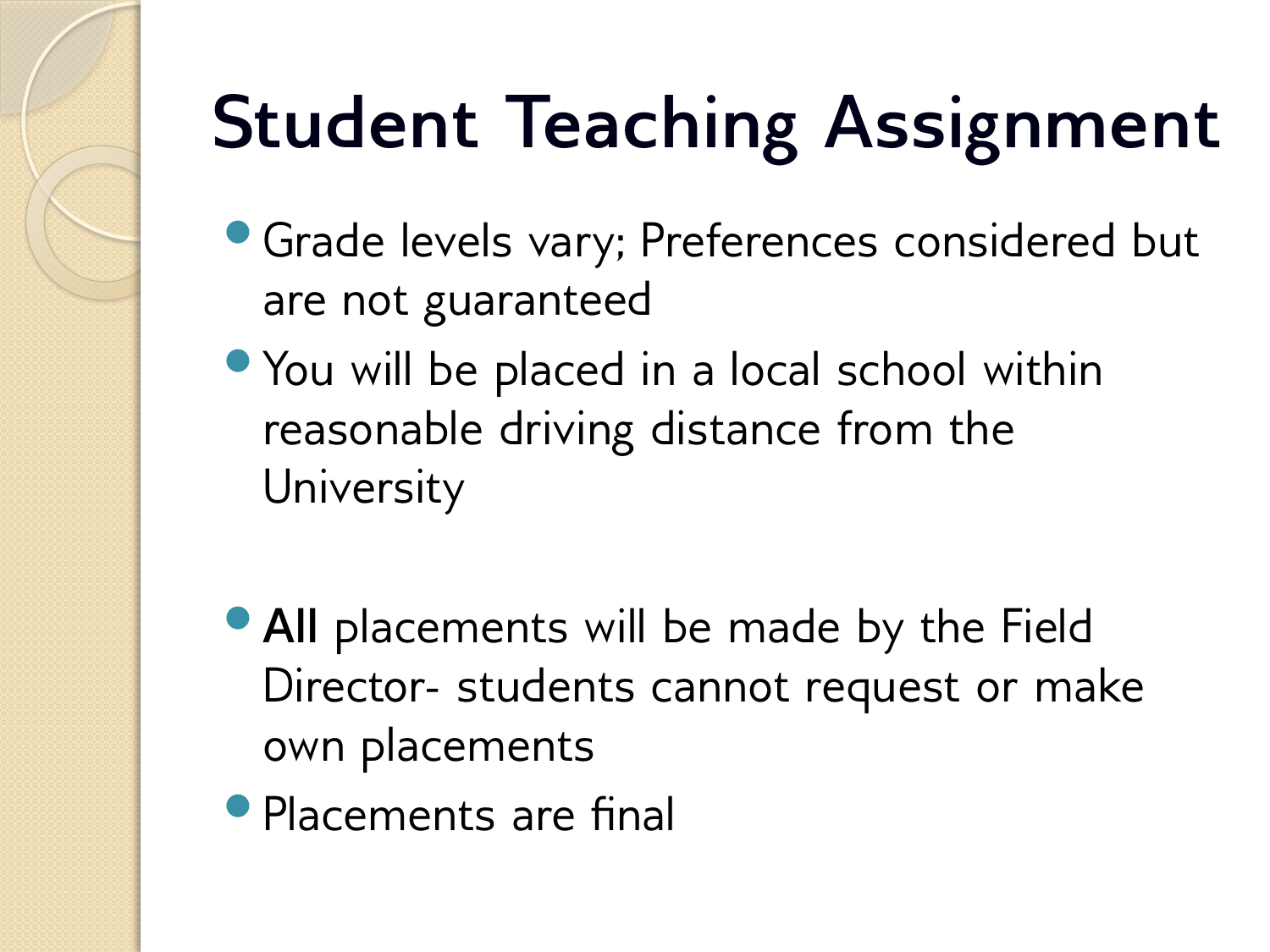

# Student Teaching Assignment
Grade levels vary; Preferences considered but are not guaranteed
You will be placed in a local school within reasonable driving distance from the University

All placements will be made by the Field Director- students cannot request or make own placements
Placements are final